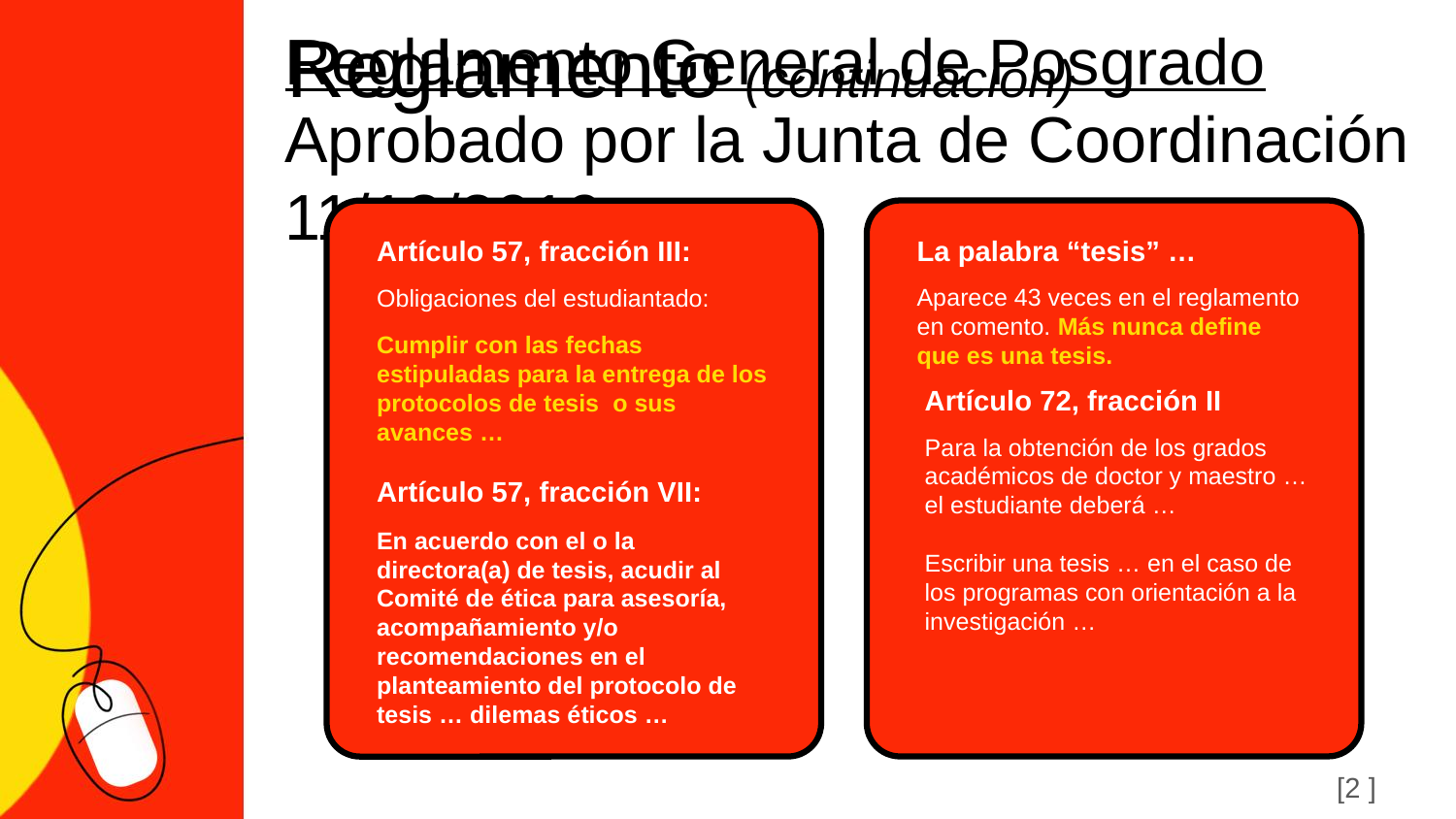

# Reglamento (continuación)
Reglamento General de Posgrado Aprobado por la Junta de Coordinación 11/12/2019

La palabra “tesis” …
Artículo 57, fracción III:
Obligaciones del estudiantado:
Aparece 43 veces en el reglamento en comento. Más nunca define que es una tesis.
Cumplir con las fechas estipuladas para la entrega de los protocolos de tesis  o sus avances …
Artículo 72, fracción II
Para la obtención de los grados académicos de doctor y maestro … el estudiante deberá …

Escribir una tesis … en el caso de los programas con orientación a la investigación …

Artículo 57, fracción VII:
En acuerdo con el o la directora(a) de tesis, acudir al Comité de ética para asesoría, acompañamiento y/o recomendaciones en el planteamiento del protocolo de tesis … dilemas éticos …
[2 ]